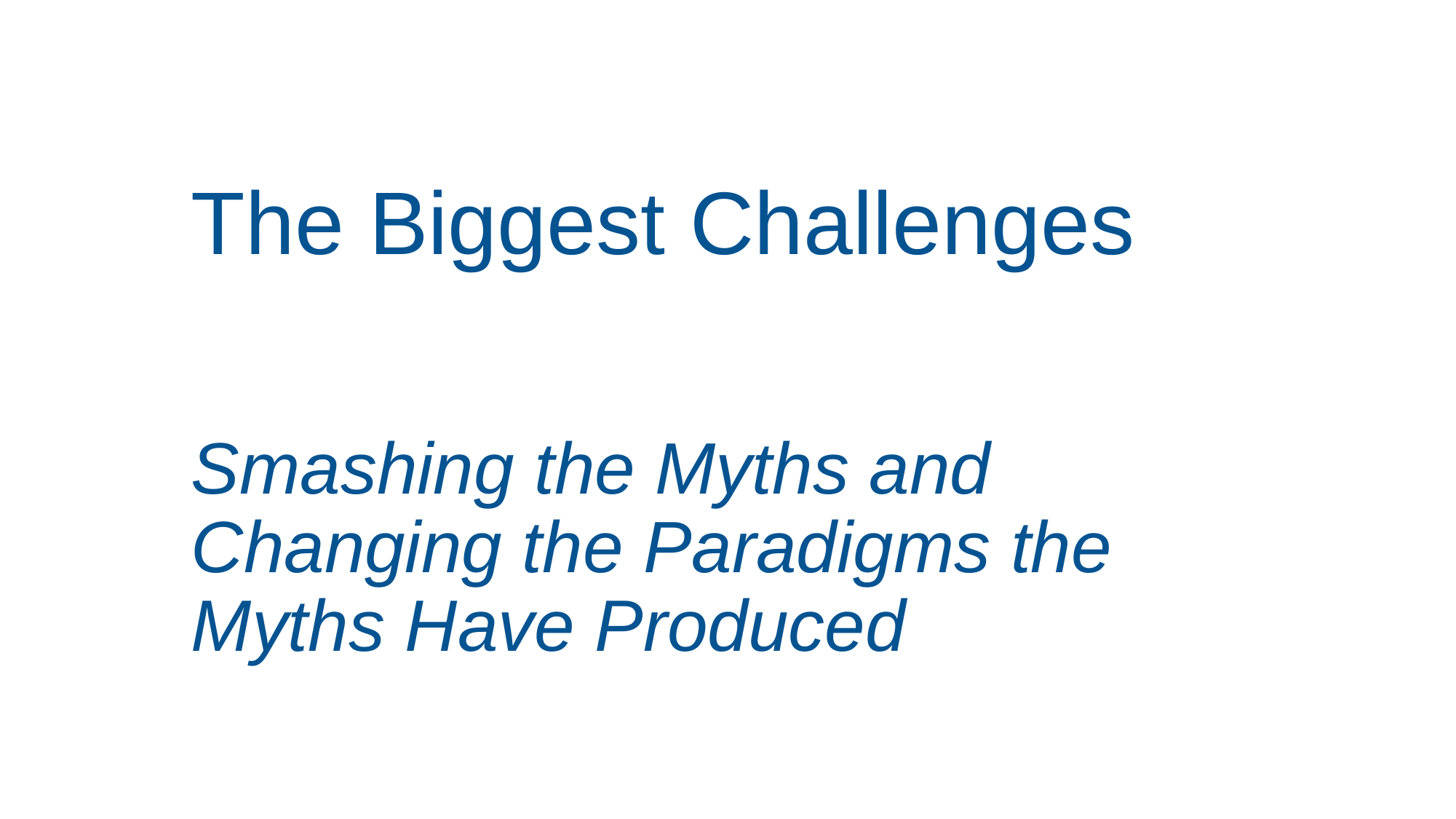

# The Biggest Challenges Smashing the Myths and Changing the Paradigms the Myths Have Produced